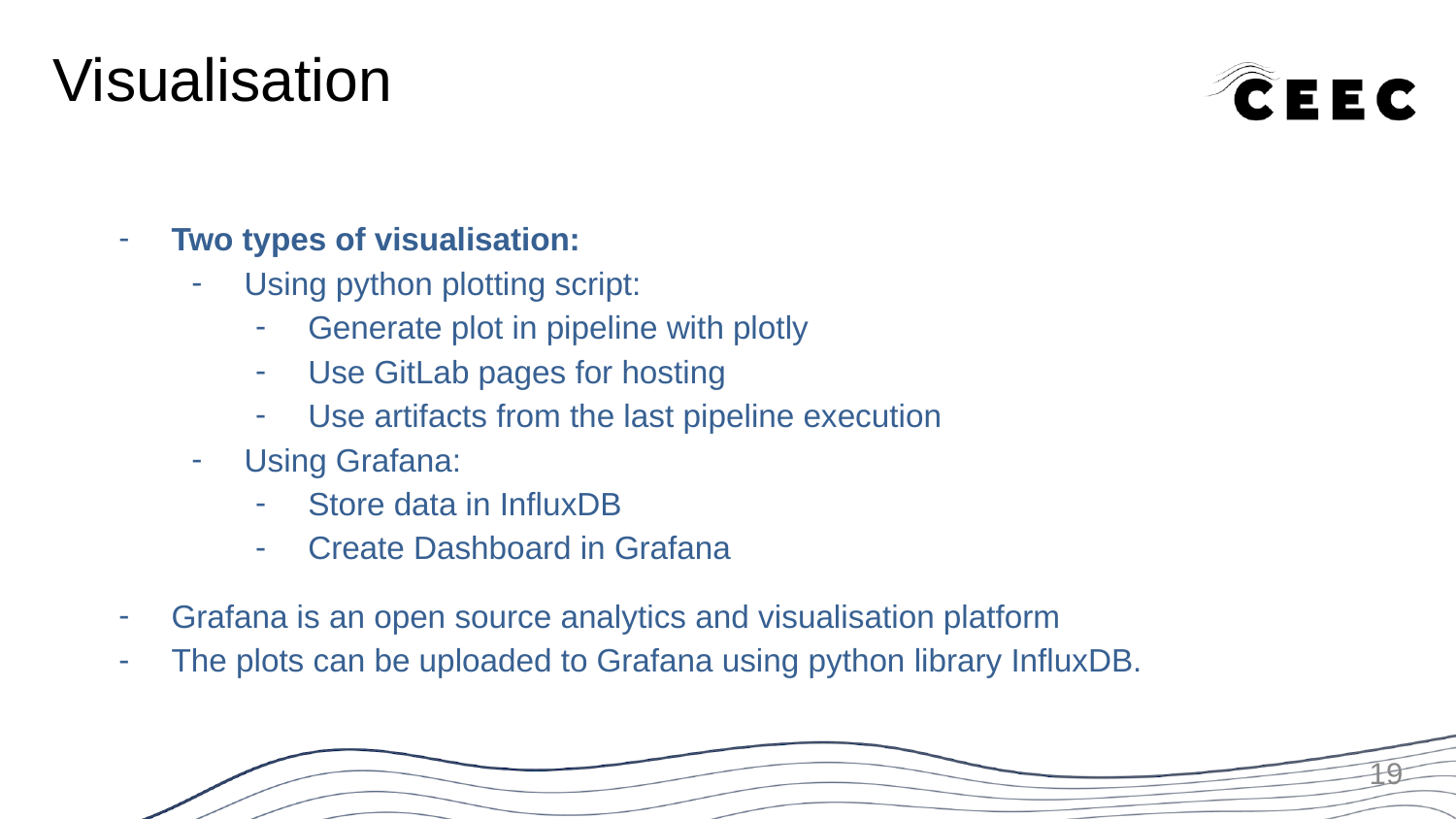

# Visualisation
Two types of visualisation:
Using python plotting script:
Generate plot in pipeline with plotly
Use GitLab pages for hosting
Use artifacts from the last pipeline execution
Using Grafana:
Store data in InfluxDB
Create Dashboard in Grafana
Grafana is an open source analytics and visualisation platform
The plots can be uploaded to Grafana using python library InfluxDB.